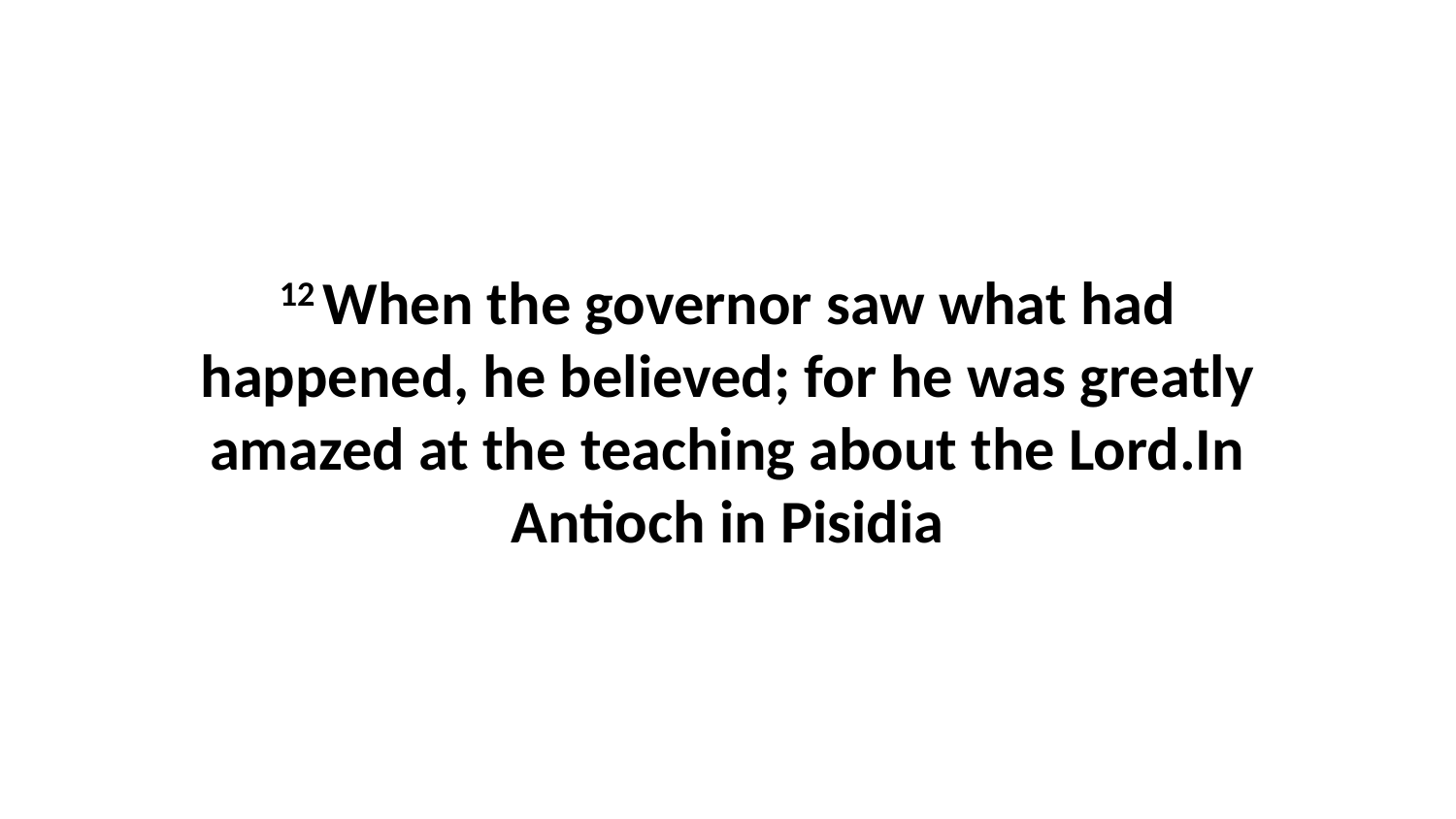

12 When the governor saw what had happened, he believed; for he was greatly amazed at the teaching about the Lord.In Antioch in Pisidia